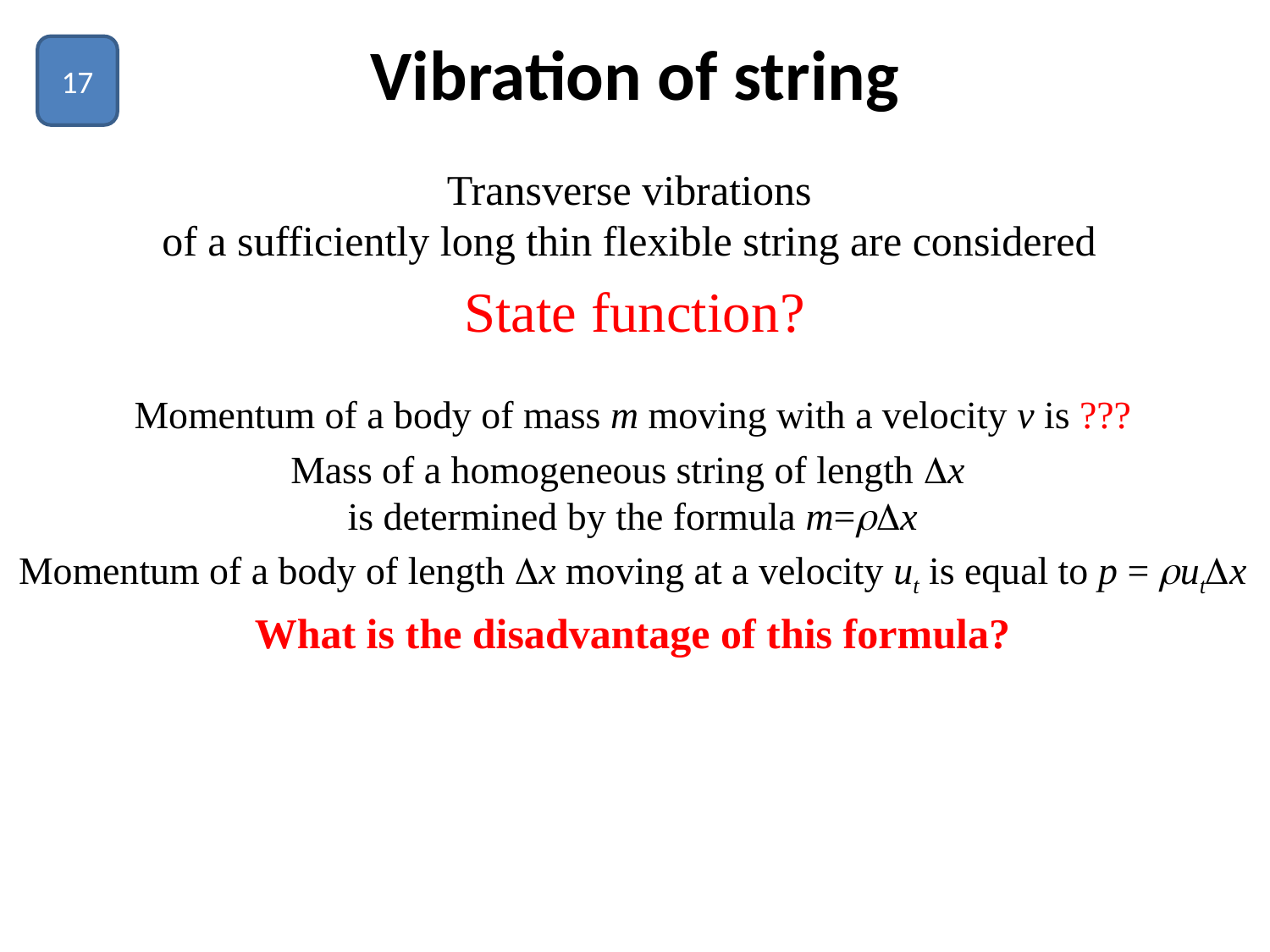

# Vibration of string
17
Transverse vibrations
of a sufficiently long thin flexible string are considered
State function?

Momentum of a body of mass m moving with a velocity v is ???
Mass of a homogeneous string of length Δx
is determined by the formula m=ρΔx
Momentum of a body of length Δx moving at a velocity ut is equal to p = ρutΔx
What is the disadvantage of this formula?